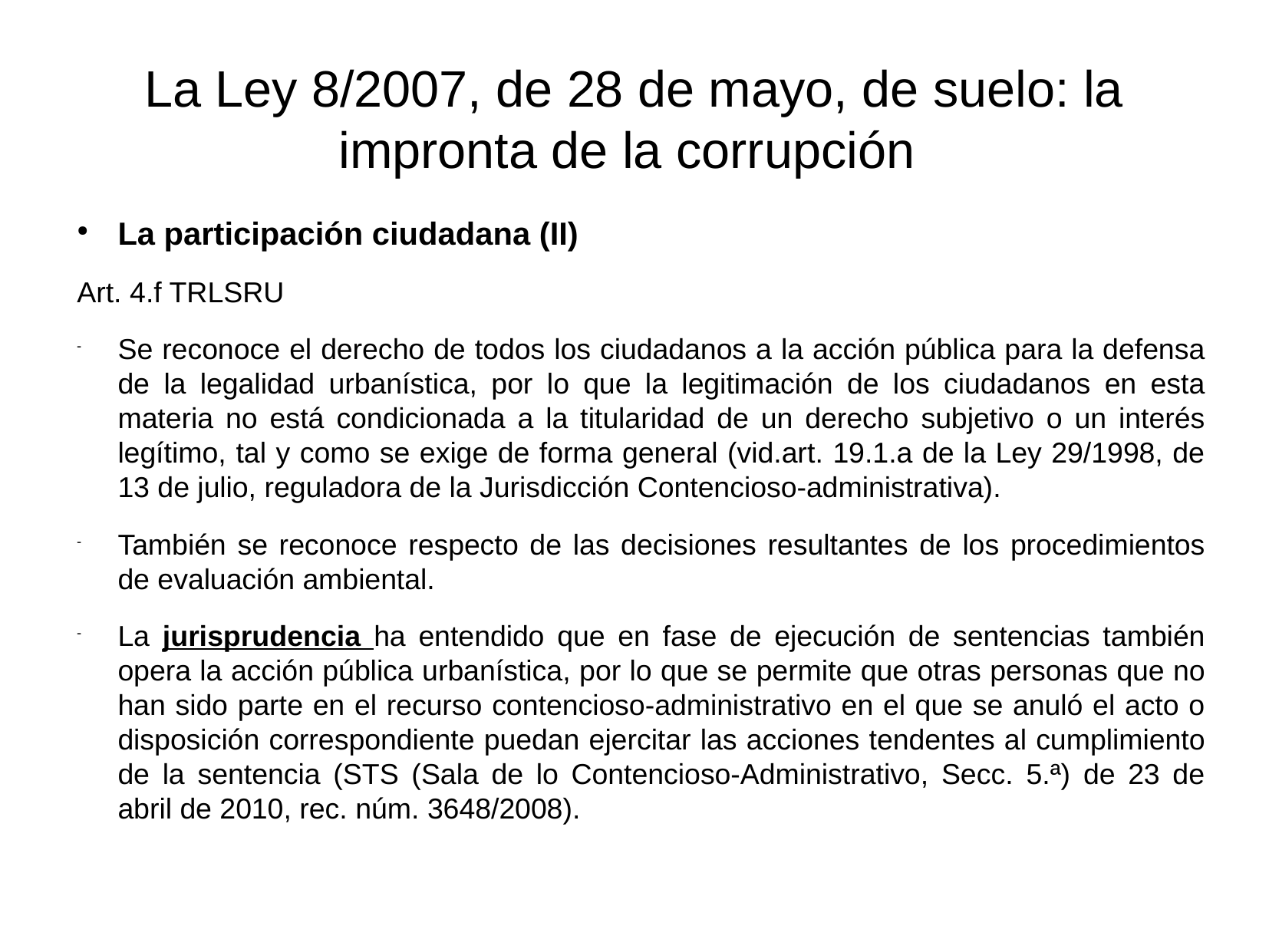

# La Ley 8/2007, de 28 de mayo, de suelo: la impronta de la corrupción
La participación ciudadana (II)
Art. 4.f TRLSRU
Se reconoce el derecho de todos los ciudadanos a la acción pública para la defensa de la legalidad urbanística, por lo que la legitimación de los ciudadanos en esta materia no está condicionada a la titularidad de un derecho subjetivo o un interés legítimo, tal y como se exige de forma general (vid.art. 19.1.a de la Ley 29/1998, de 13 de julio, reguladora de la Jurisdicción Contencioso-administrativa).
También se reconoce respecto de las decisiones resultantes de los procedimientos de evaluación ambiental.
La jurisprudencia ha entendido que en fase de ejecución de sentencias también opera la acción pública urbanística, por lo que se permite que otras personas que no han sido parte en el recurso contencioso-administrativo en el que se anuló el acto o disposición correspondiente puedan ejercitar las acciones tendentes al cumplimiento de la sentencia (STS (Sala de lo Contencioso-Administrativo, Secc. 5.ª) de 23 de abril de 2010, rec. núm. 3648/2008).